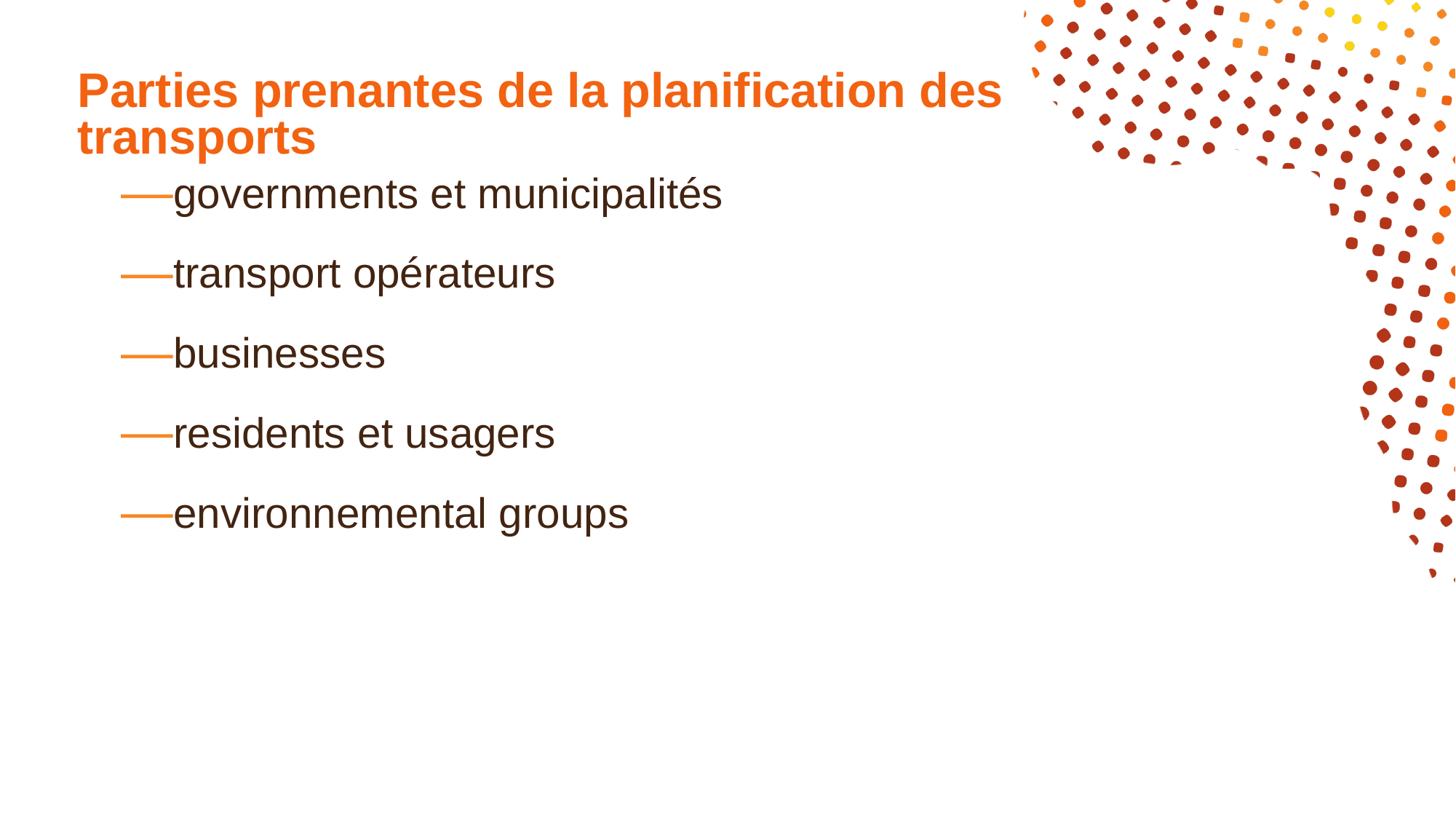

# Parties prenantes de la planification des transports
governments et municipalités
transport opérateurs
businesses
residents et usagers
environnemental groups